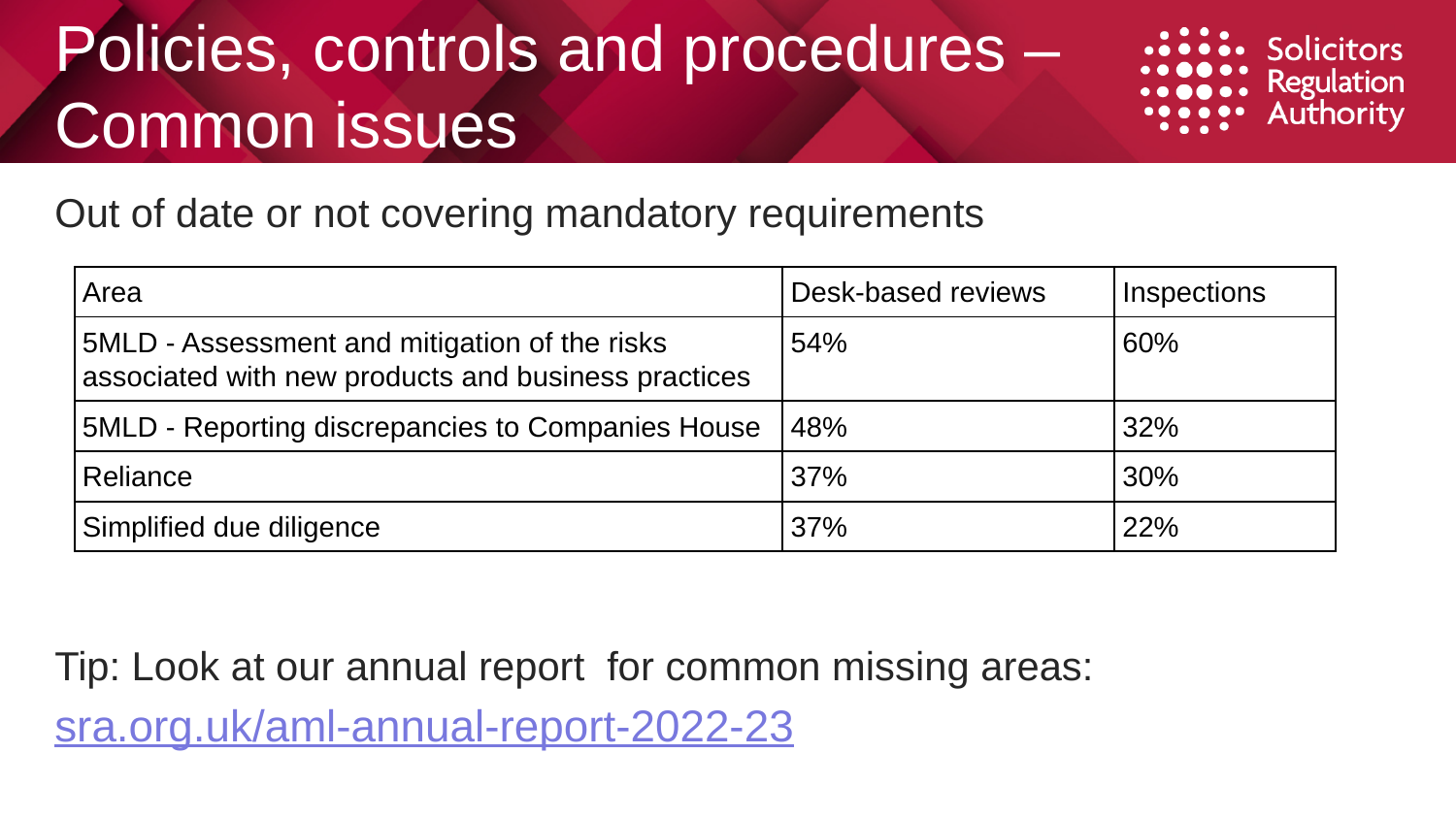

# Policies, controls and procedures – Common issues
Out of date or not covering mandatory requirements

Tip: Look at our annual report  for common missing areas:
sra.org.uk/aml-annual-report-2022-23

| Area | Desk-based reviews | Inspections |
| --- | --- | --- |
| 5MLD - Assessment and mitigation of the risks associated with new products and business practices | 54% | 60% |
| 5MLD - Reporting discrepancies to Companies House | 48% | 32% |
| Reliance | 37% | 30% |
| Simplified due diligence | 37% | 22% |